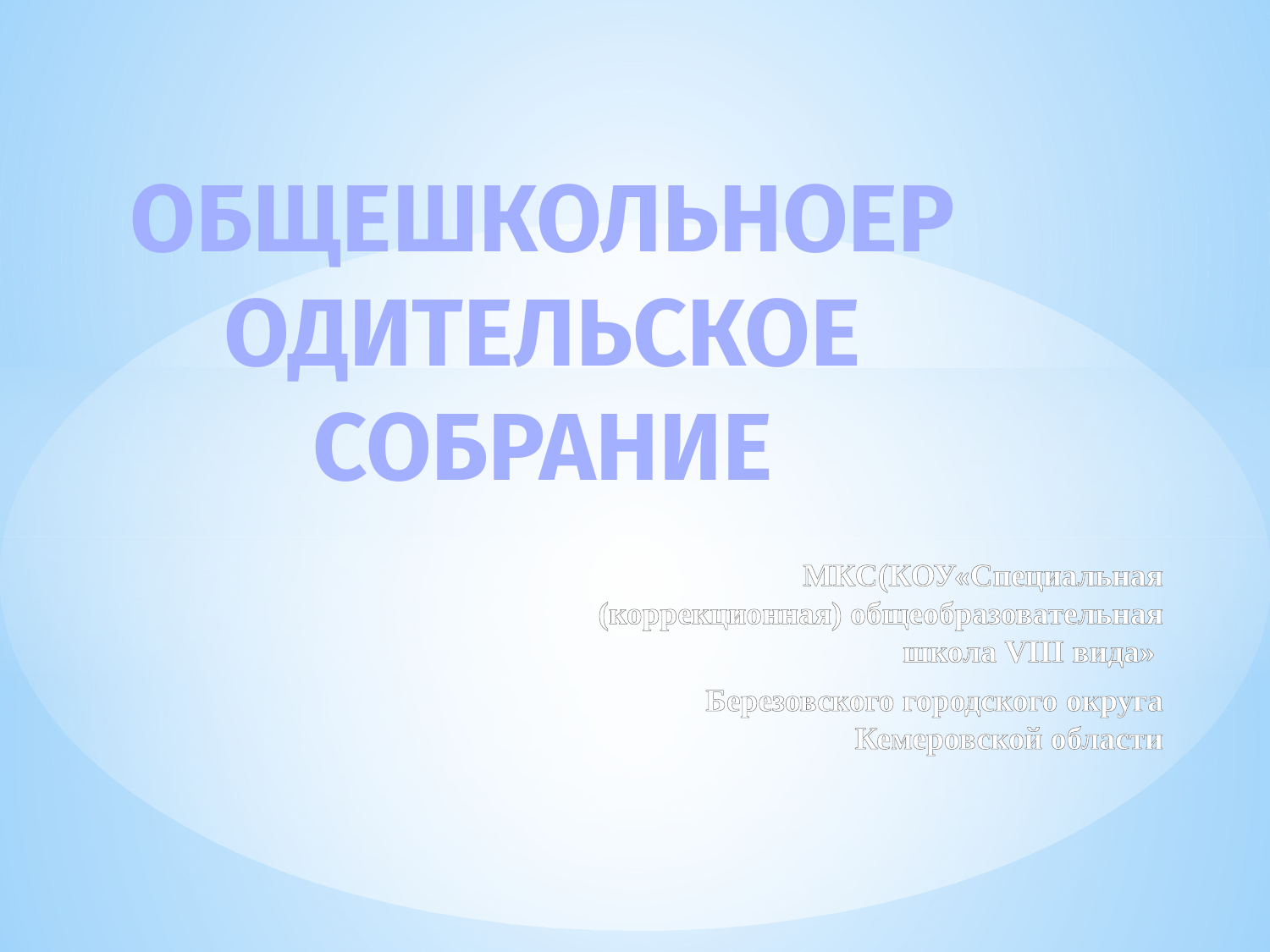

ОБЩЕШКОЛЬНОЕРОДИТЕЛЬСКОЕ СОБРАНИЕ
#
МКС(КОУ«Специальная (коррекционная) общеобразовательная школа VIII вида»
Березовского городского округа Кемеровской области